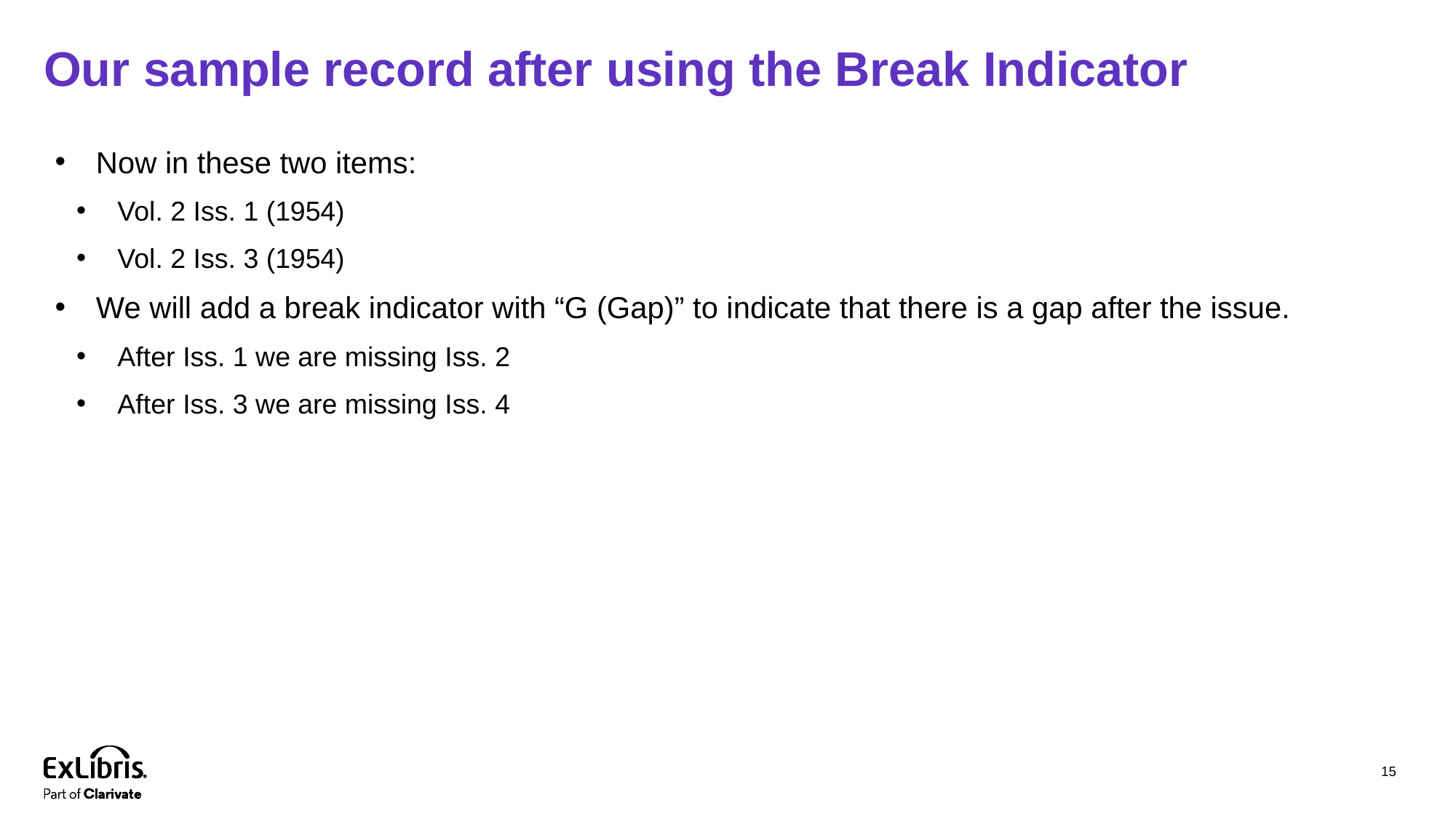

# Our sample record after using the Break Indicator
Now in these two items:
Vol. 2 Iss. 1 (1954)
Vol. 2 Iss. 3 (1954)
We will add a break indicator with “G (Gap)” to indicate that there is a gap after the issue.
After Iss. 1 we are missing Iss. 2
After Iss. 3 we are missing Iss. 4

15